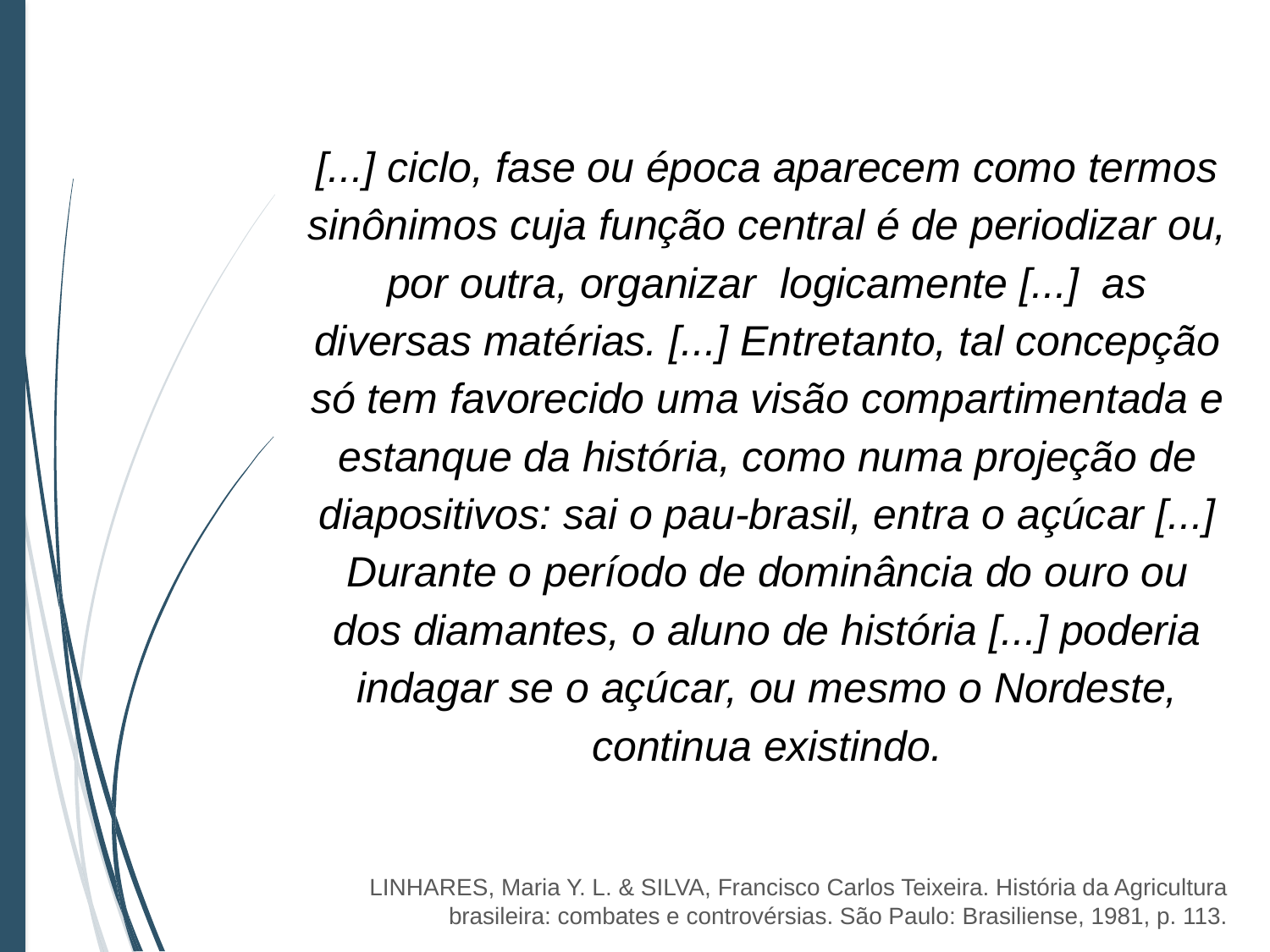

[...] ciclo, fase ou época aparecem como termos sinônimos cuja função central é de periodizar ou, por outra, organizar  logicamente [...]  as diversas matérias. [...] Entretanto, tal concepção só tem favorecido uma visão compartimentada e estanque da história, como numa projeção de diapositivos: sai o pau-brasil, entra o açúcar [...] Durante o período de dominância do ouro ou dos diamantes, o aluno de história [...] poderia indagar se o açúcar, ou mesmo o Nordeste, continua existindo.
LINHARES, Maria Y. L. & SILVA, Francisco Carlos Teixeira. História da Agricultura brasileira: combates e controvérsias. São Paulo: Brasiliense, 1981, p. 113.